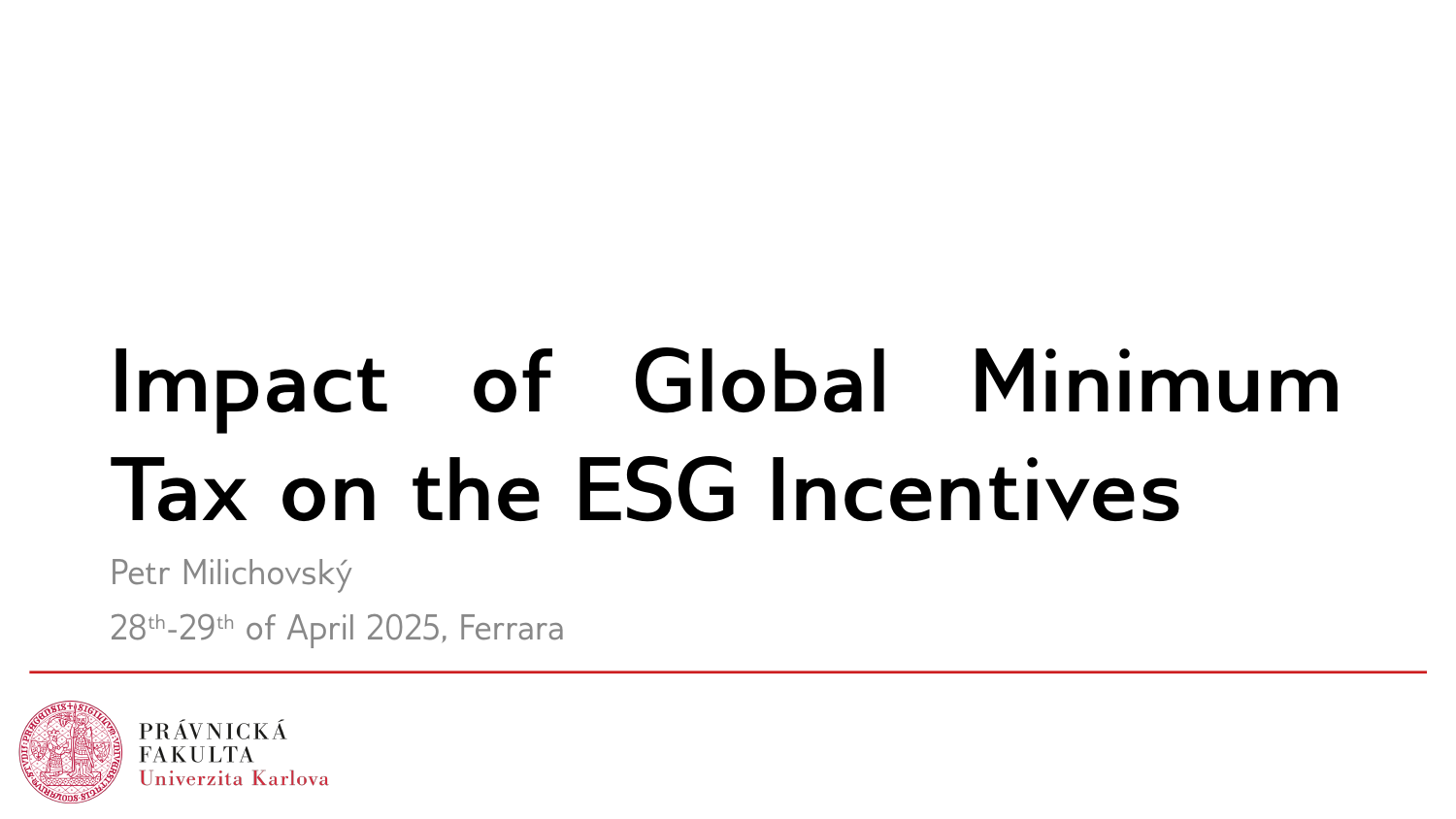

# Impact of Global Minimum Tax on the ESG Incentives
Petr Milichovský
28th-29th of April 2025, Ferrara